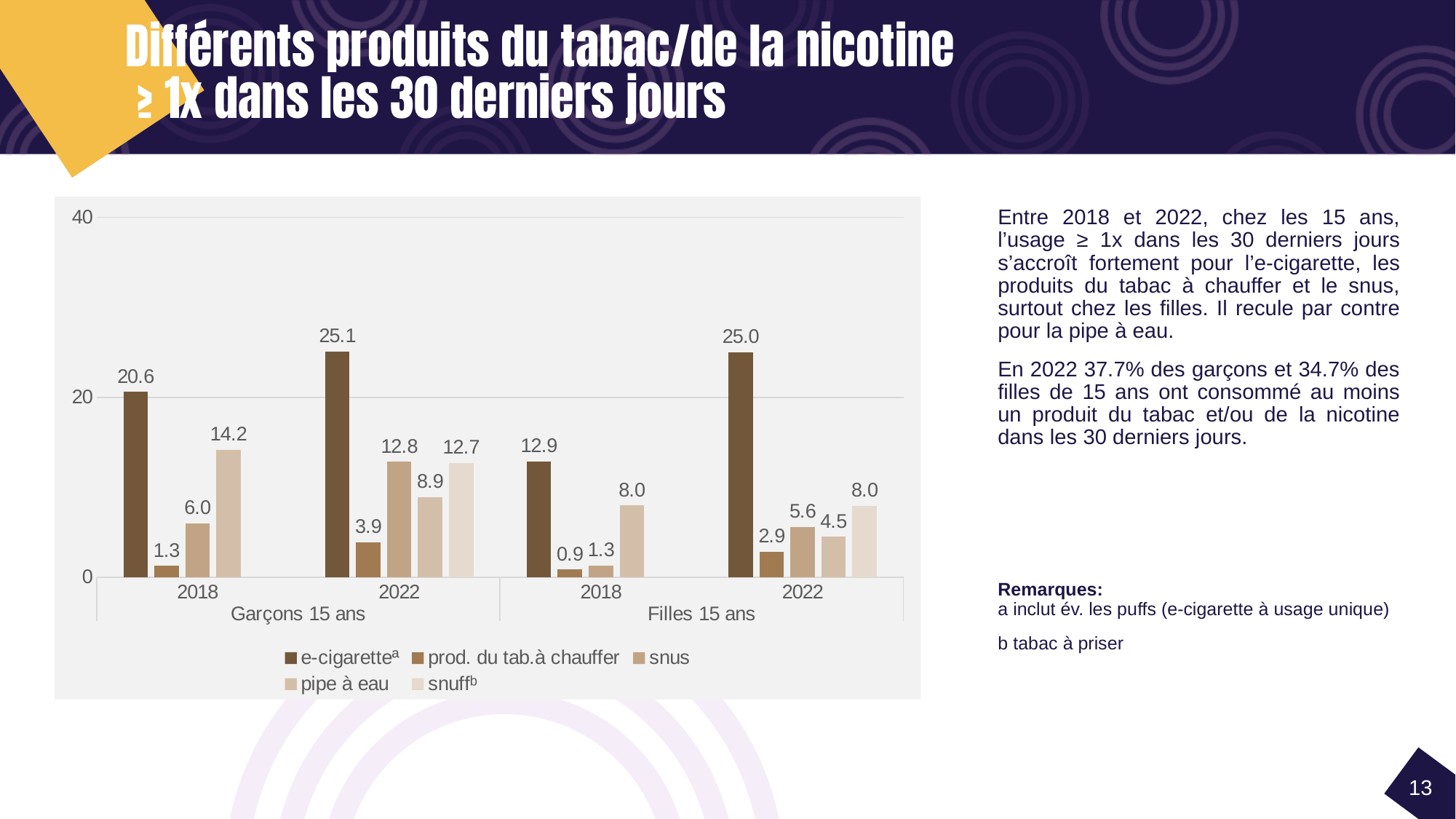

# Différents produits du tabac/de la nicotine ≥ 1x dans les 30 derniers jours

### Chart

| Category |  | prod. du tab.à chauffer | snus | pipe à eau |  |
|---|---|---|---|---|---|
| 2018 | 20.634920634920633 | 1.276595744680851 | 6.0 | 14.195583596214512 | None |
| 2022 | 25.12315270935961 | 3.89937106918239 | 12.846347607052897 | 8.942065491183879 | 12.720403022670027 |
| 2018 | 12.910284463894966 | 0.88008800880088 | 1.31434830230011 | 7.98687089715536 | None |
| 2022 | 25.0287026406429 | 2.857142857142857 | 5.58858501783591 | 4.51843043995244 | 7.966706302021404 |
Entre 2018 et 2022, chez les 15 ans, l’usage ≥ 1x dans les 30 derniers jours s’accroît fortement pour l’e-cigarette, les produits du tabac à chauffer et le snus, surtout chez les filles. Il recule par contre pour la pipe à eau.
En 2022 37.7% des garçons et 34.7% des filles de 15 ans ont consommé au moins un produit du tabac et/ou de la nicotine dans les 30 derniers jours.

Remarques:
a inclut év. les puffs (e-cigarette à usage unique)
b tabac à priser